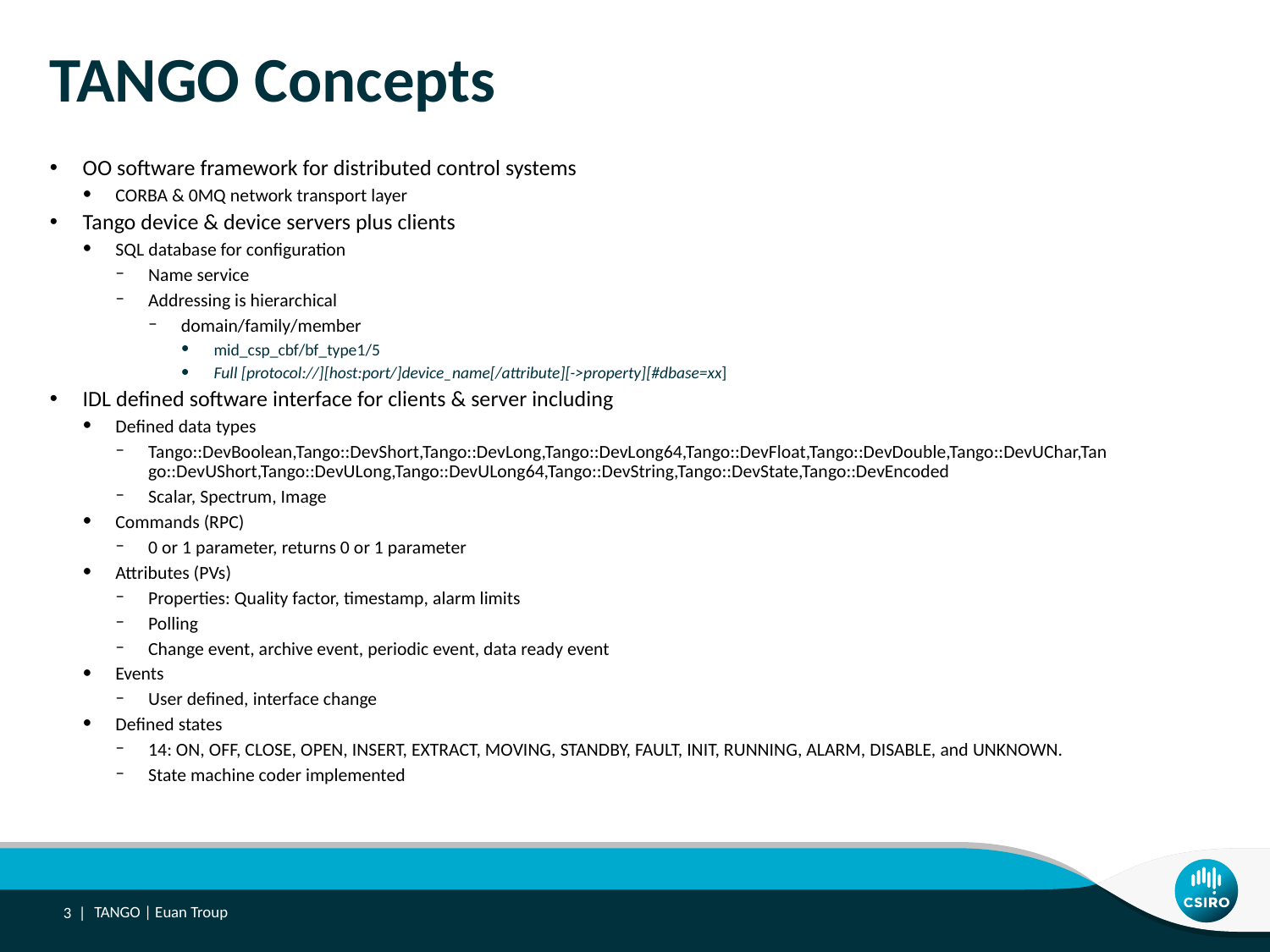

# TANGO Concepts
OO software framework for distributed control systems
CORBA & 0MQ network transport layer
Tango device & device servers plus clients
SQL database for configuration
Name service
Addressing is hierarchical
domain/family/member
mid_csp_cbf/bf_type1/5
Full [protocol://][host:port/]device_name[/attribute][->property][#dbase=xx]
IDL defined software interface for clients & server including
Defined data types
Tango::DevBoolean,Tango::DevShort,Tango::DevLong,Tango::DevLong64,Tango::DevFloat,Tango::DevDouble,Tango::DevUChar,Tango::DevUShort,Tango::DevULong,Tango::DevULong64,Tango::DevString,Tango::DevState,Tango::DevEncoded
Scalar, Spectrum, Image
Commands (RPC)
0 or 1 parameter, returns 0 or 1 parameter
Attributes (PVs)
Properties: Quality factor, timestamp, alarm limits
Polling
Change event, archive event, periodic event, data ready event
Events
User defined, interface change
Defined states
14: ON, OFF, CLOSE, OPEN, INSERT, EXTRACT, MOVING, STANDBY, FAULT, INIT, RUNNING, ALARM, DISABLE, and UNKNOWN.
State machine coder implemented
3  |
TANGO | Euan Troup